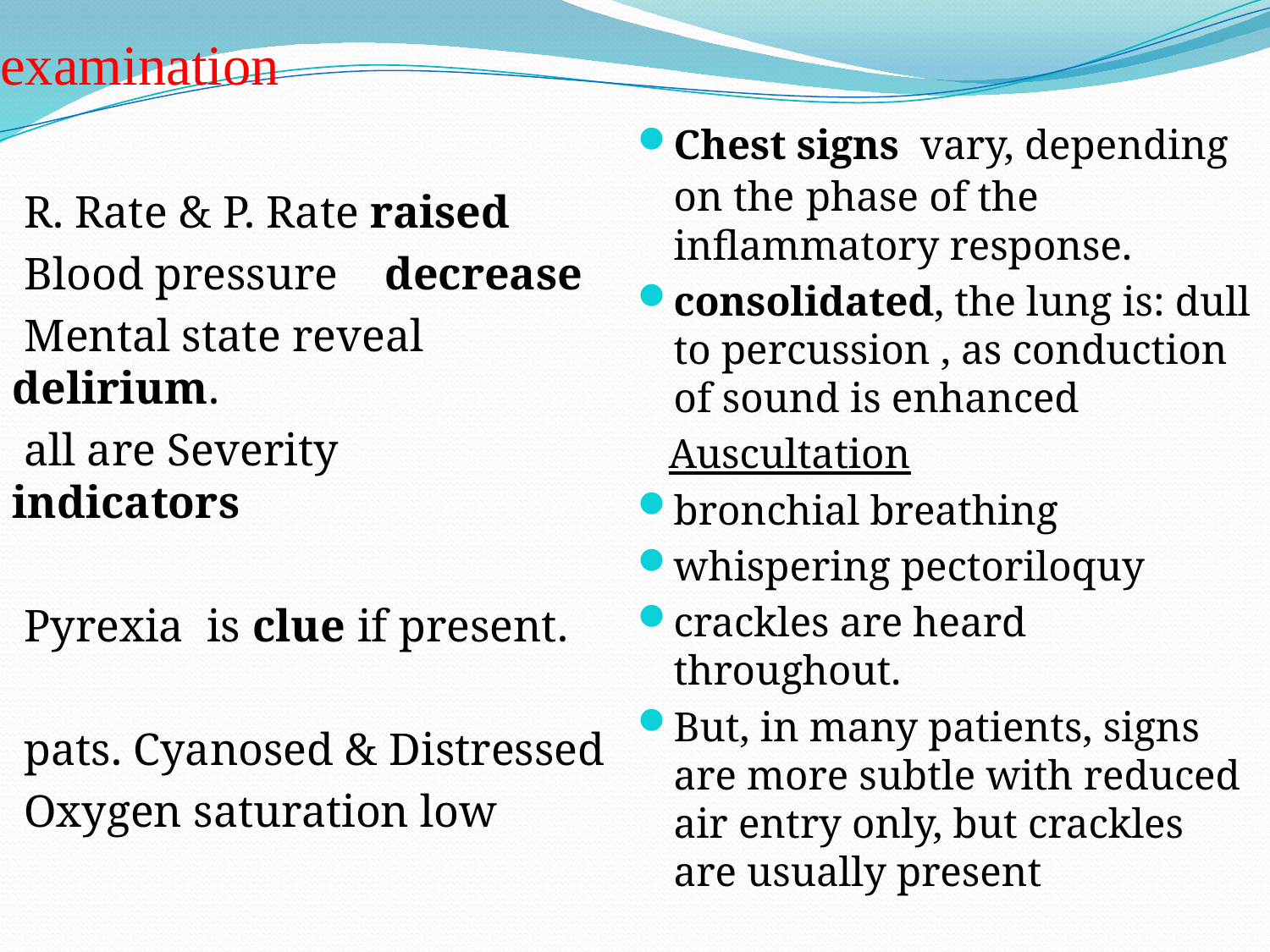

# examination

Chest signs  vary, depending on the phase of the inflammatory response.
consolidated, the lung is: dull to percussion , as conduction of sound is enhanced
   Auscultation
bronchial breathing
whispering pectoriloquy
crackles are heard throughout.
But, in many patients, signs are more subtle with reduced air entry only, but crackles are usually present

 R. Rate & P. Rate raised
 Blood pressure    decrease
 Mental state reveal delirium.
 all are Severity    indicators

 Pyrexia  is clue if present.

 pats. Cyanosed & Distressed
 Oxygen saturation low